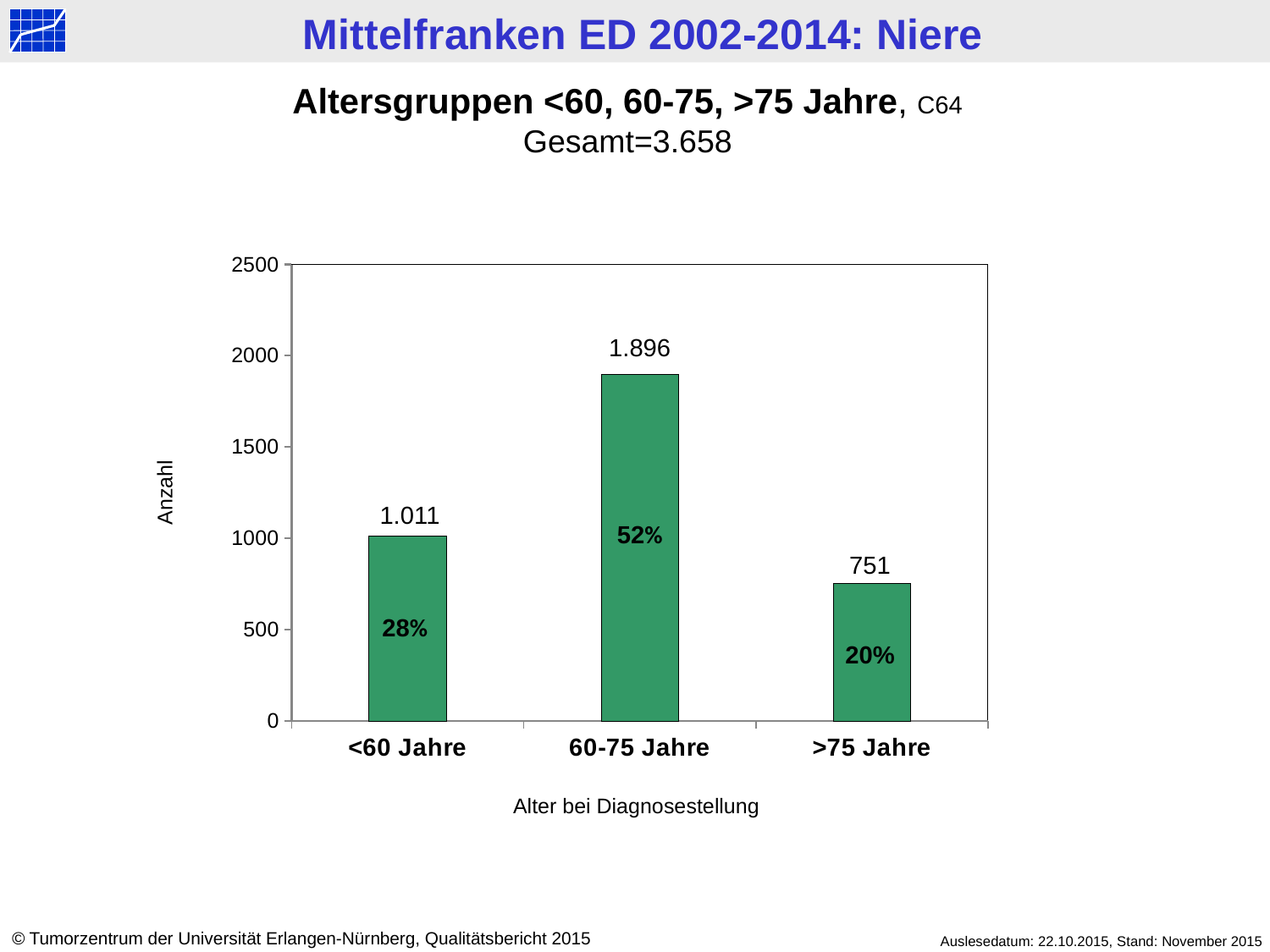

Altersgruppen <60, 60-75, >75 Jahre, C64
Gesamt=3.658

### Chart

| Category | Datenreihe 1 |
|---|---|
| <60 Jahre | 1011.0 |
| 60-75 Jahre | 1896.0 |
| >75 Jahre | 751.0 |
1.896
Anzahl
1.011
52%
751
28%
20%
Alter bei Diagnosestellung